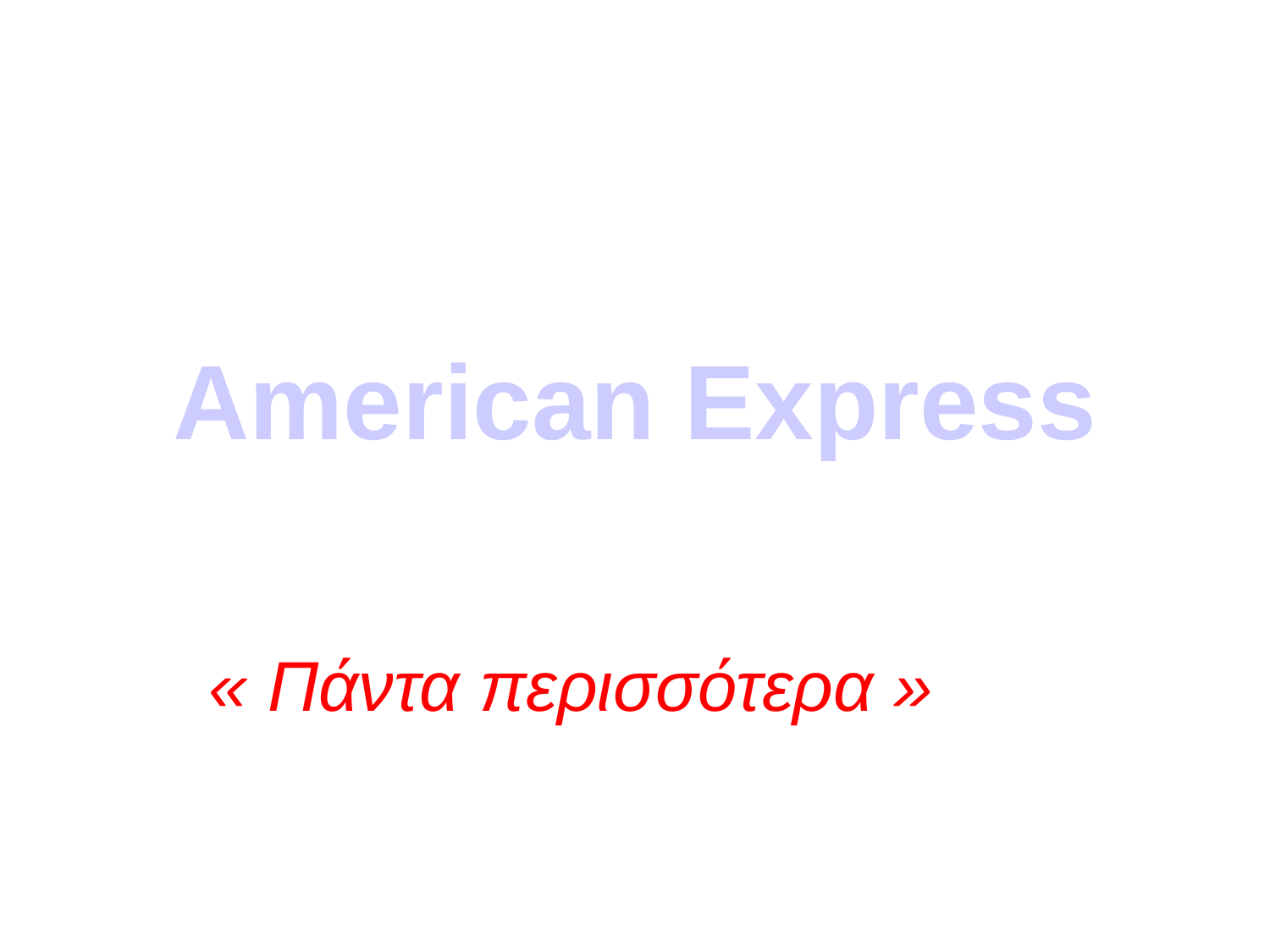

# American Express
« Πάντα περισσότερα »